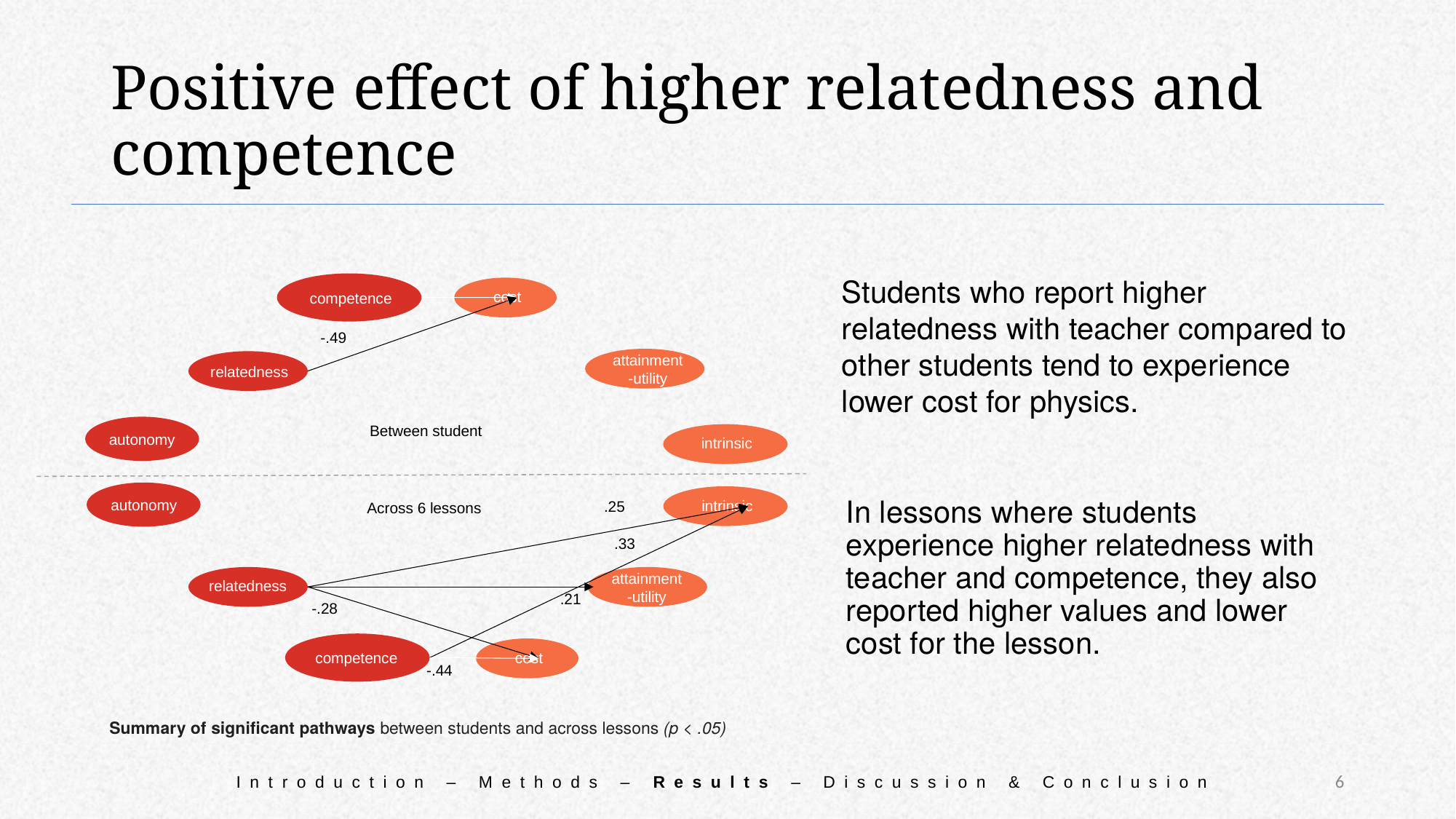

# Positive effect of higher relatedness and competence
Students who report higher relatedness with teacher compared to other students tend to experience lower cost for physics.

competence

cost
-.49

attainment
-utility

relatedness
autonomy

intrinsic
Between student

autonomy

intrinsic
.25
Across 6 lessons
.33

attainment
-utility

relatedness
.21
-.28

competence

cost
-.44
In lessons where students experience higher relatedness with teacher and competence, they also reported higher values and lower cost for the lesson.

Summary of significant pathways between students and across lessons (p < .05)
6
Introduction – Methods – Results – Discussion & Conclusion